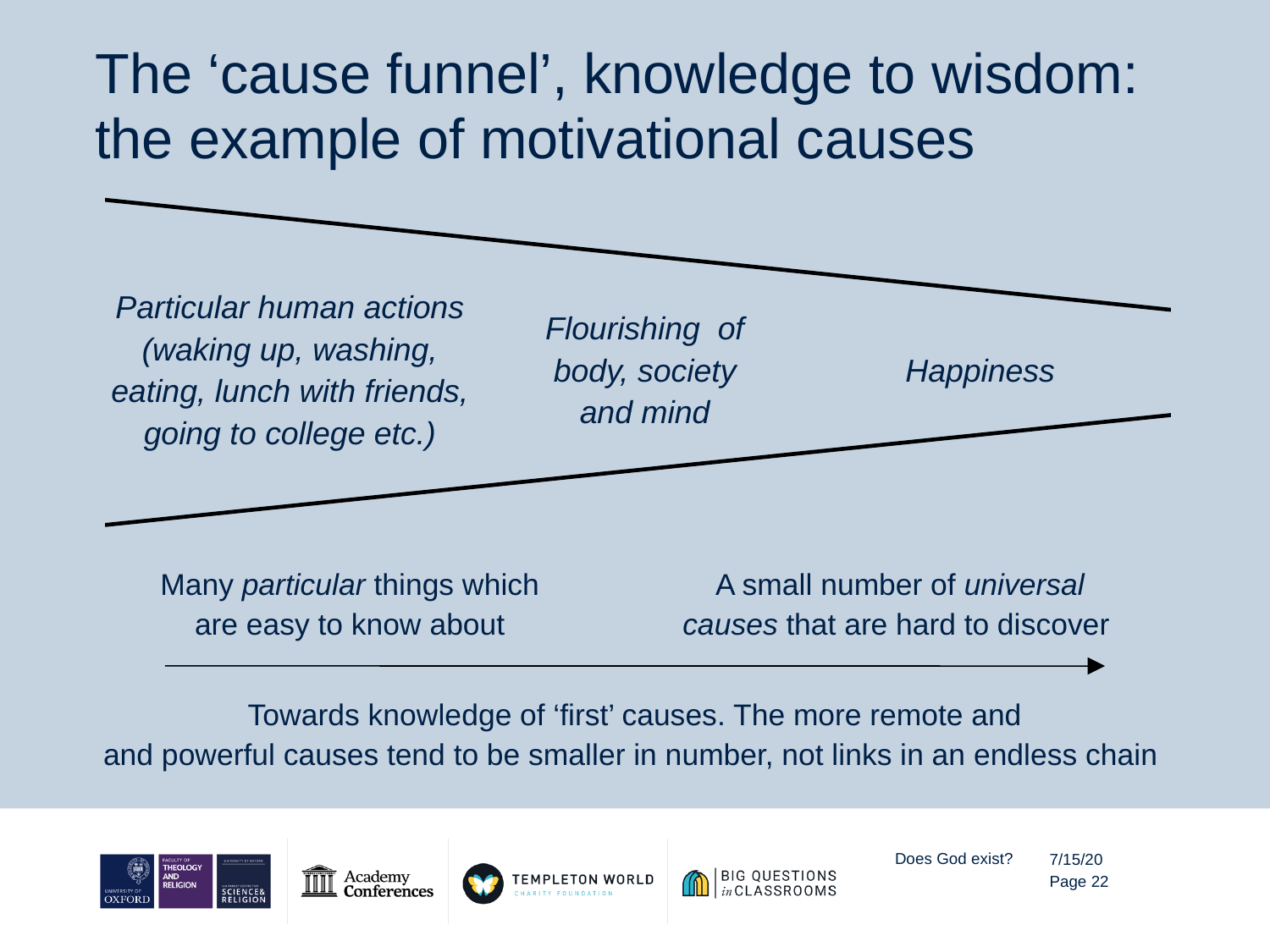

# The ‘cause funnel’, knowledge to wisdom: the example of motivational causes

Particular human actions (waking up, washing, eating, lunch with friends, going to college etc.)
Flourishing  of body, society and mind
Happiness
Many particular things which are easy to know about
A small number of universal causes that are hard to discover

Towards knowledge of ‘first’ causes. The more remote and
and powerful causes tend to be smaller in number, not links in an endless chain
Does God exist?
7/15/20
Page 22